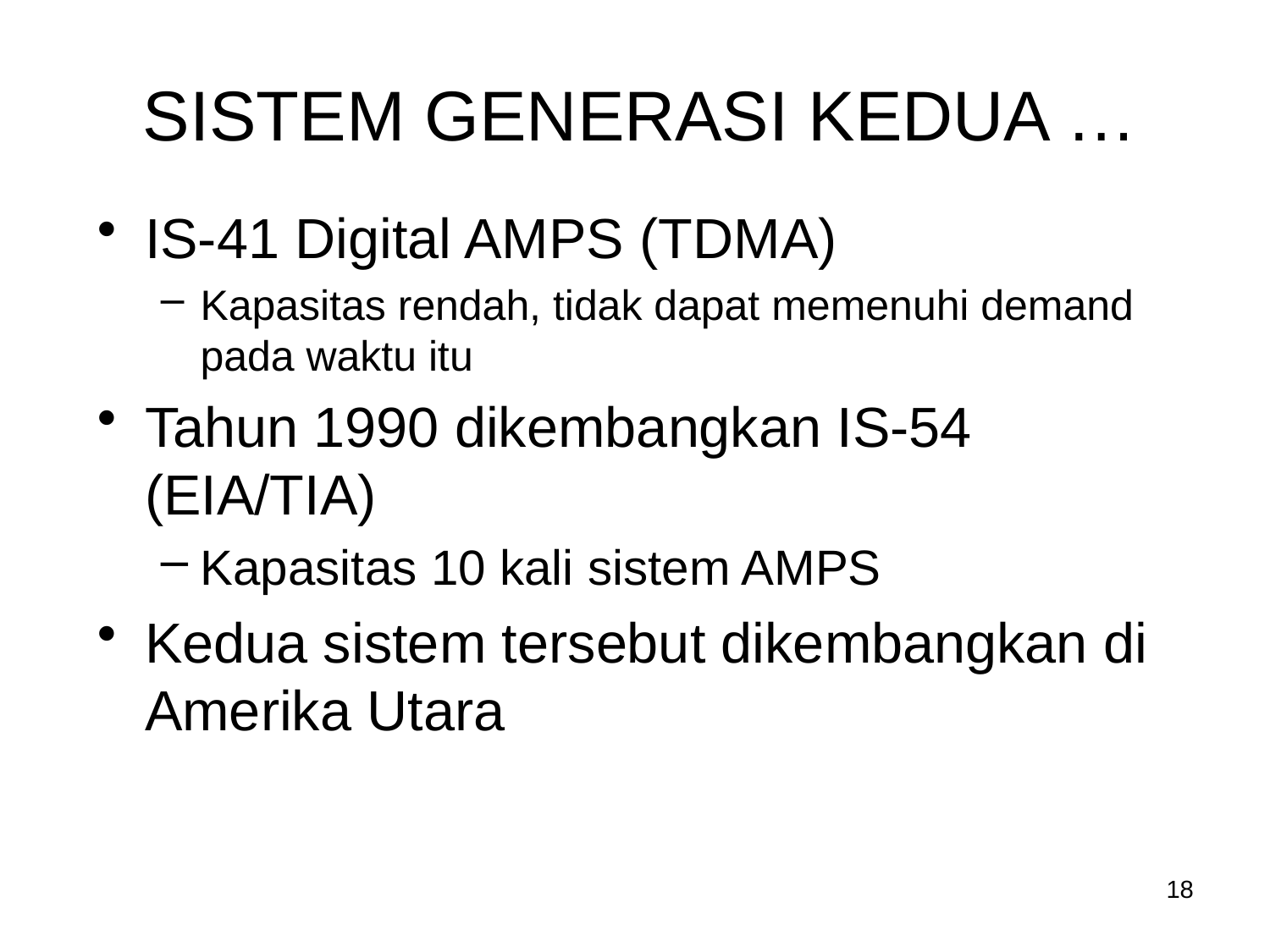

SISTEM GENERASI KEDUA …
IS-41 Digital AMPS (TDMA)
Kapasitas rendah, tidak dapat memenuhi demand pada waktu itu
Tahun 1990 dikembangkan IS-54 (EIA/TIA)
Kapasitas 10 kali sistem AMPS
Kedua sistem tersebut dikembangkan di Amerika Utara

18